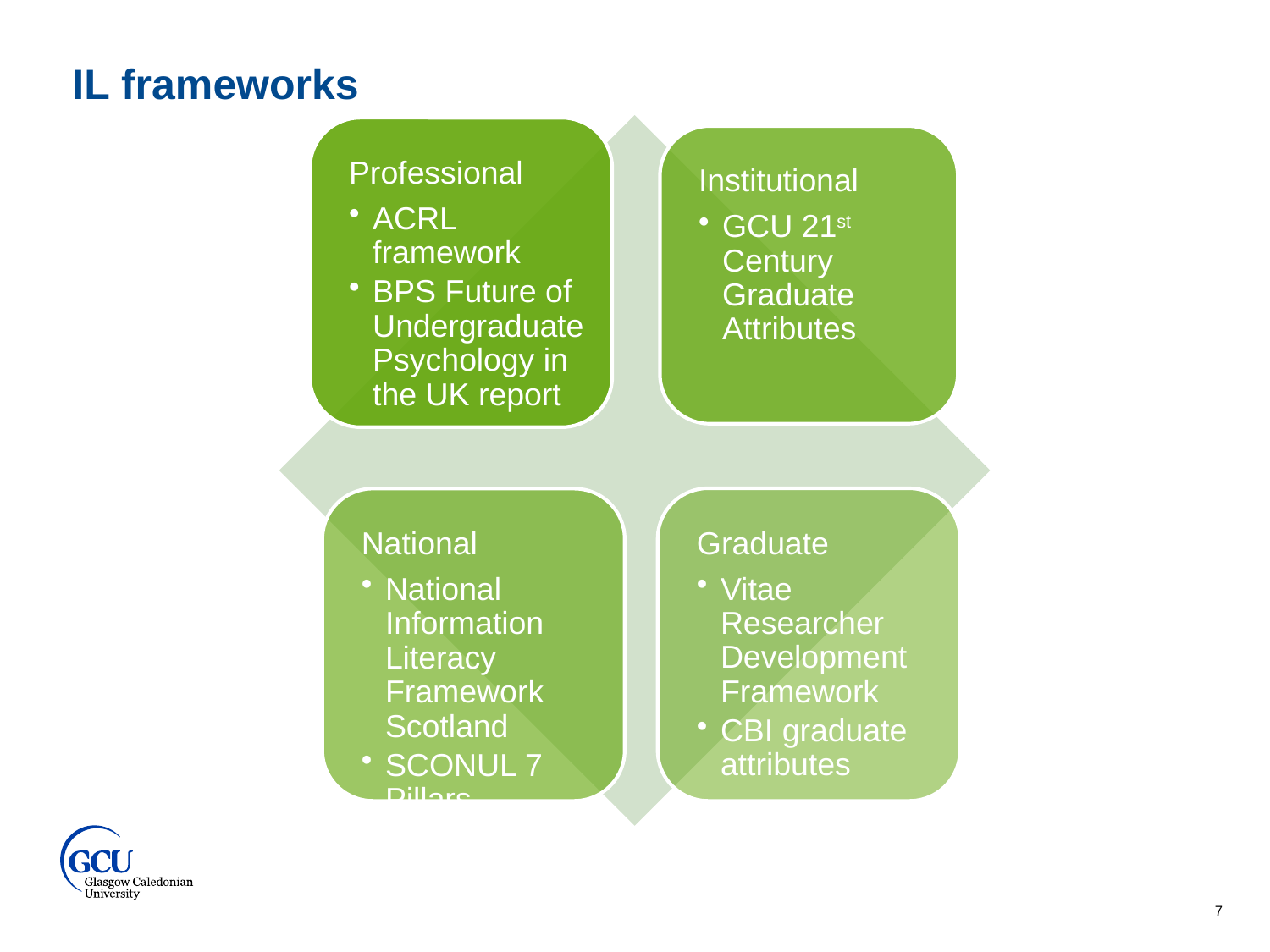

IL frameworks
Professional
ACRL framework
BPS Future of Undergraduate Psychology in the UK report
Institutional
GCU 21st Century Graduate Attributes
National
National Information Literacy Framework Scotland
SCONUL 7 Pillars
Graduate
Vitae Researcher Development Framework
CBI graduate attributes